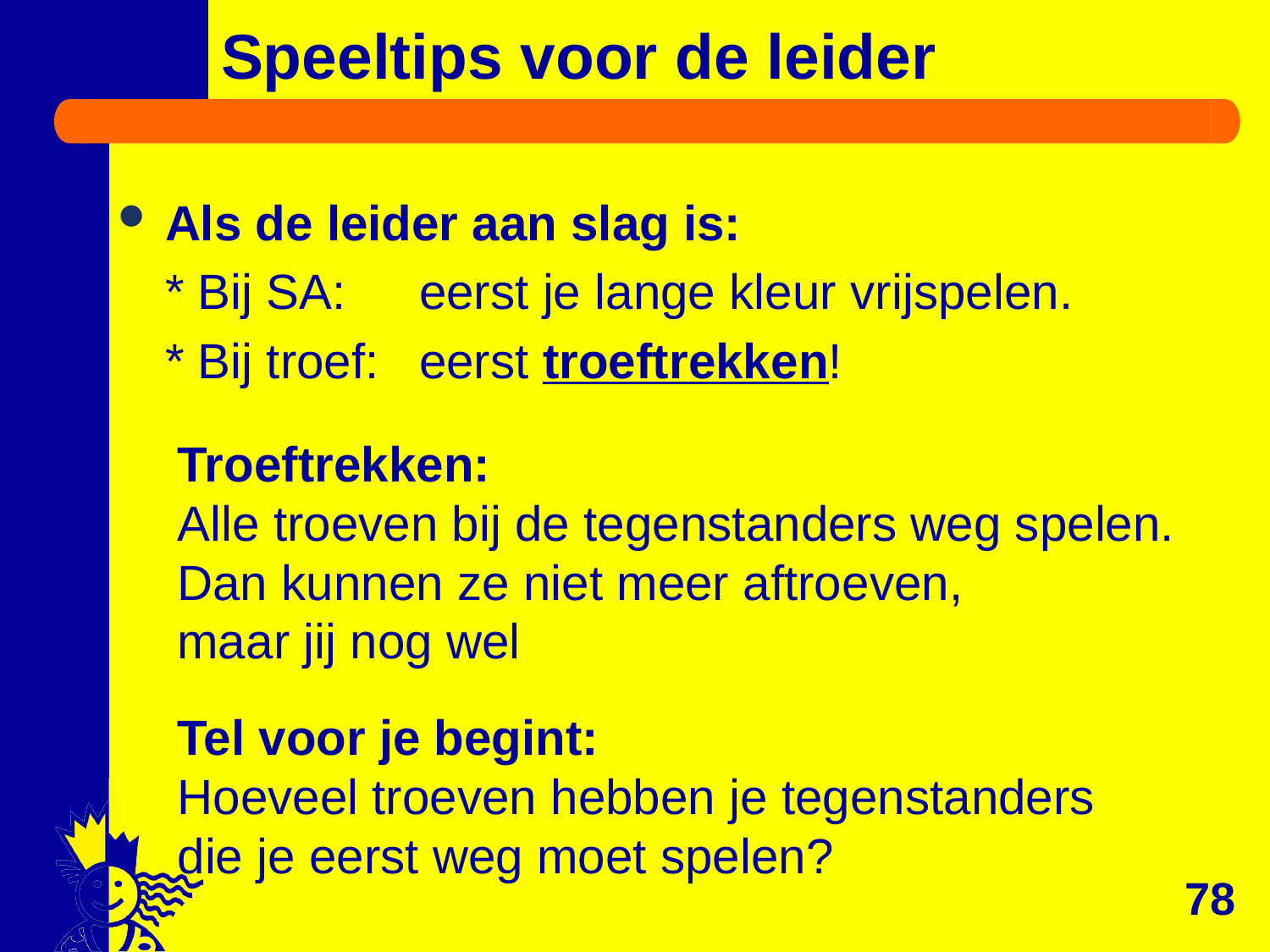

# Speeltips voor de leider
Als de leider aan slag is:
	* Bij SA:	eerst je lange kleur vrijspelen.
	* Bij troef:	eerst troeftrekken!

Troeftrekken:
Alle troeven bij de tegenstanders weg spelen.
Dan kunnen ze niet meer aftroeven,
maar jij nog wel

Tel voor je begint:
Hoeveel troeven hebben je tegenstanders die je eerst weg moet spelen?

78